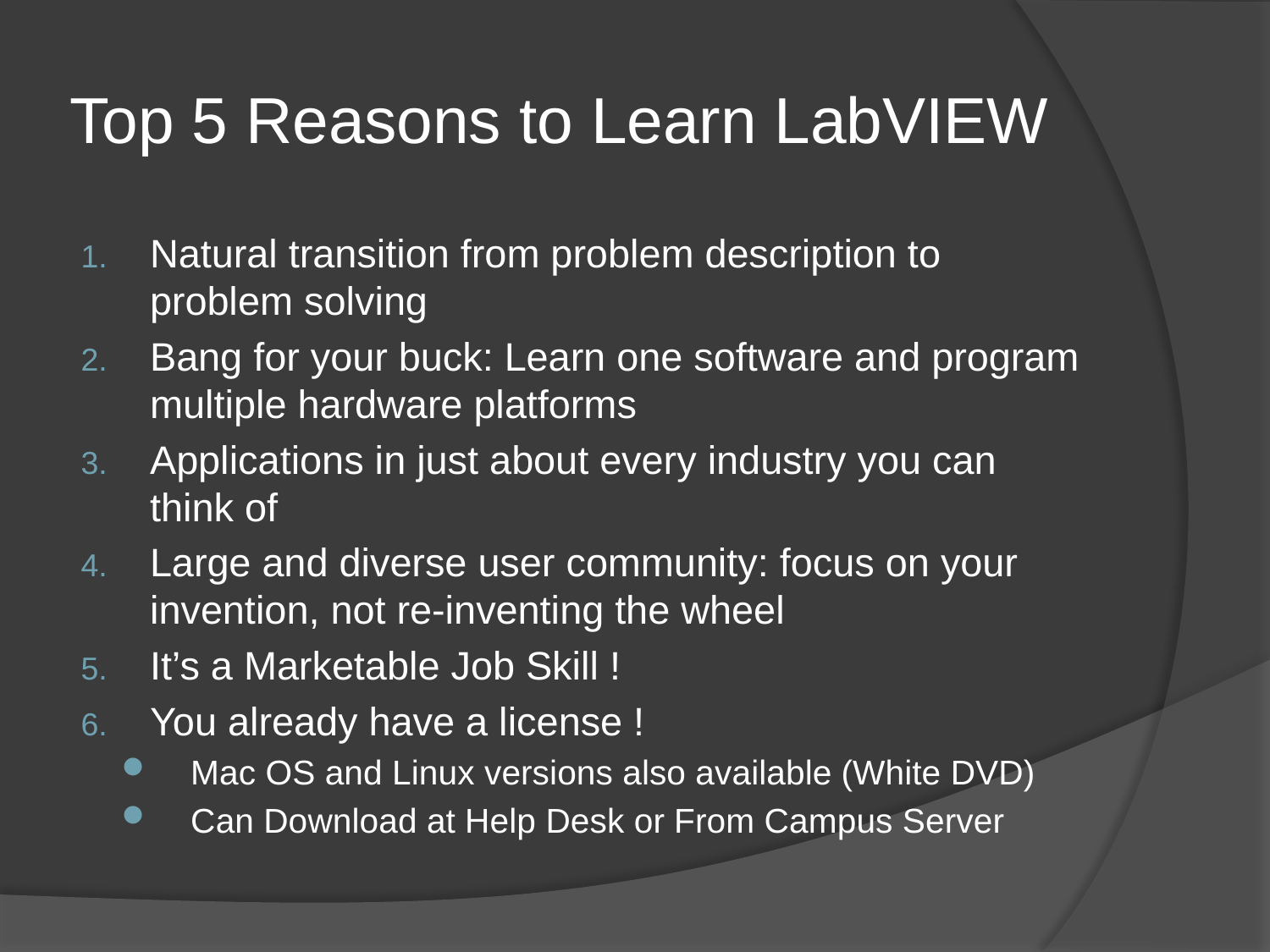

# Top 5 Reasons to Learn LabVIEW
Natural transition from problem description to problem solving
Bang for your buck: Learn one software and program multiple hardware platforms
Applications in just about every industry you can think of
Large and diverse user community: focus on your invention, not re-inventing the wheel
It’s a Marketable Job Skill !
You already have a license !
Mac OS and Linux versions also available (White DVD)
Can Download at Help Desk or From Campus Server